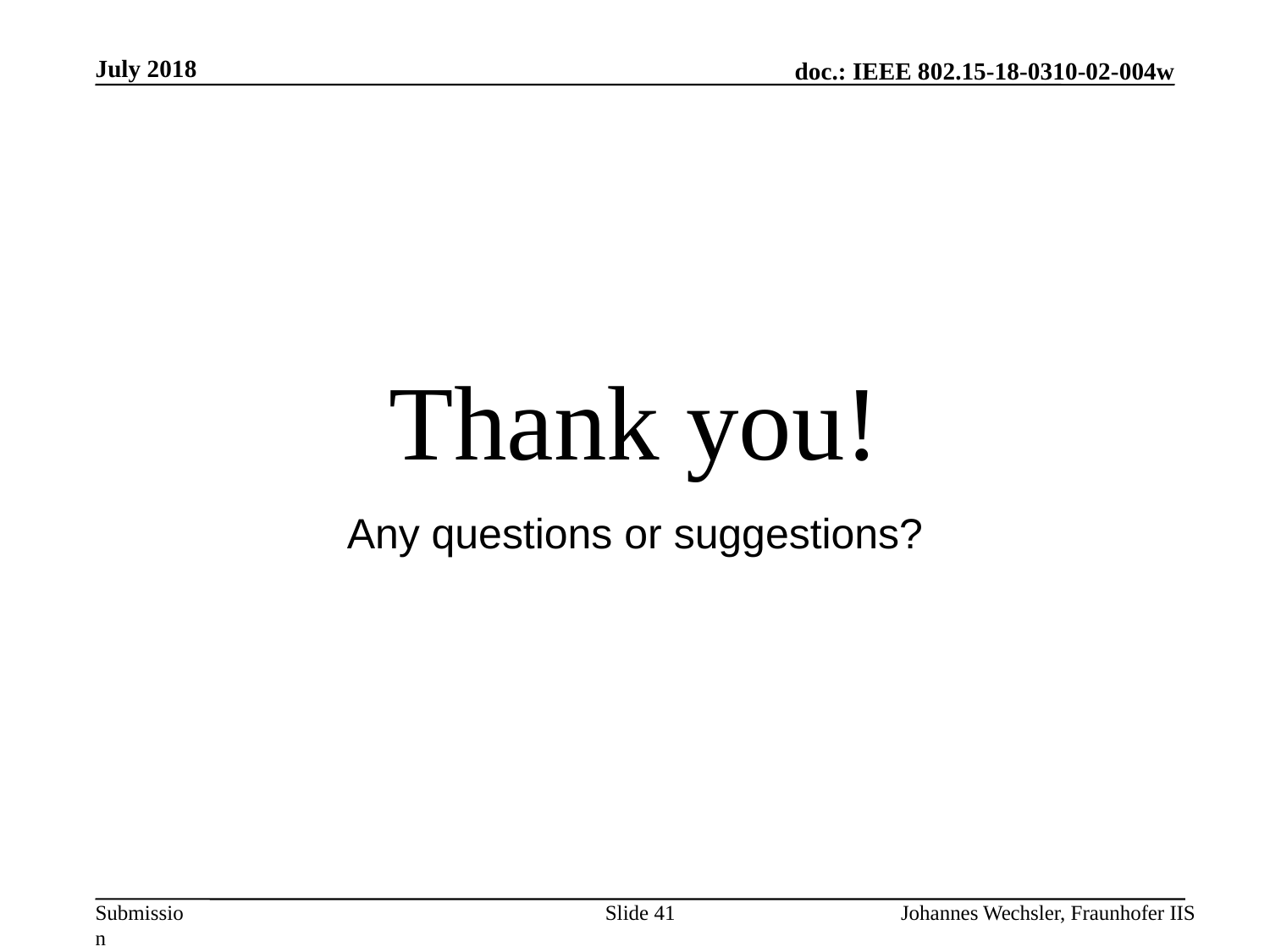

July 2018
# Thank you!
Any questions or suggestions?
Slide 41
Johannes Wechsler, Fraunhofer IIS